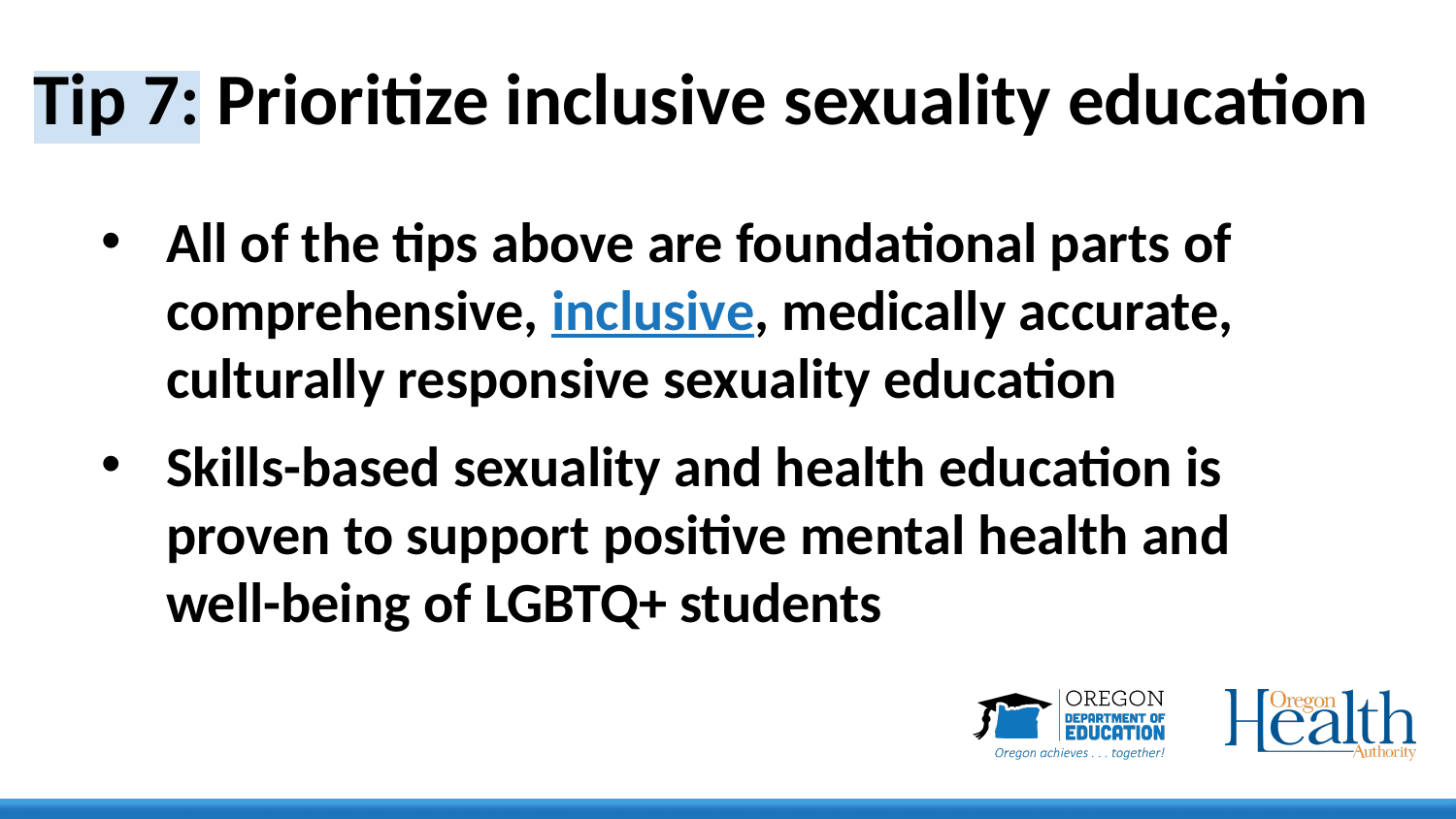

# Tip 7: Prioritize inclusive sexuality education
All of the tips above are foundational parts of comprehensive, inclusive, medically accurate, culturally responsive sexuality education
Skills-based sexuality and health education is proven to support positive mental health and well-being of LGBTQ+ students